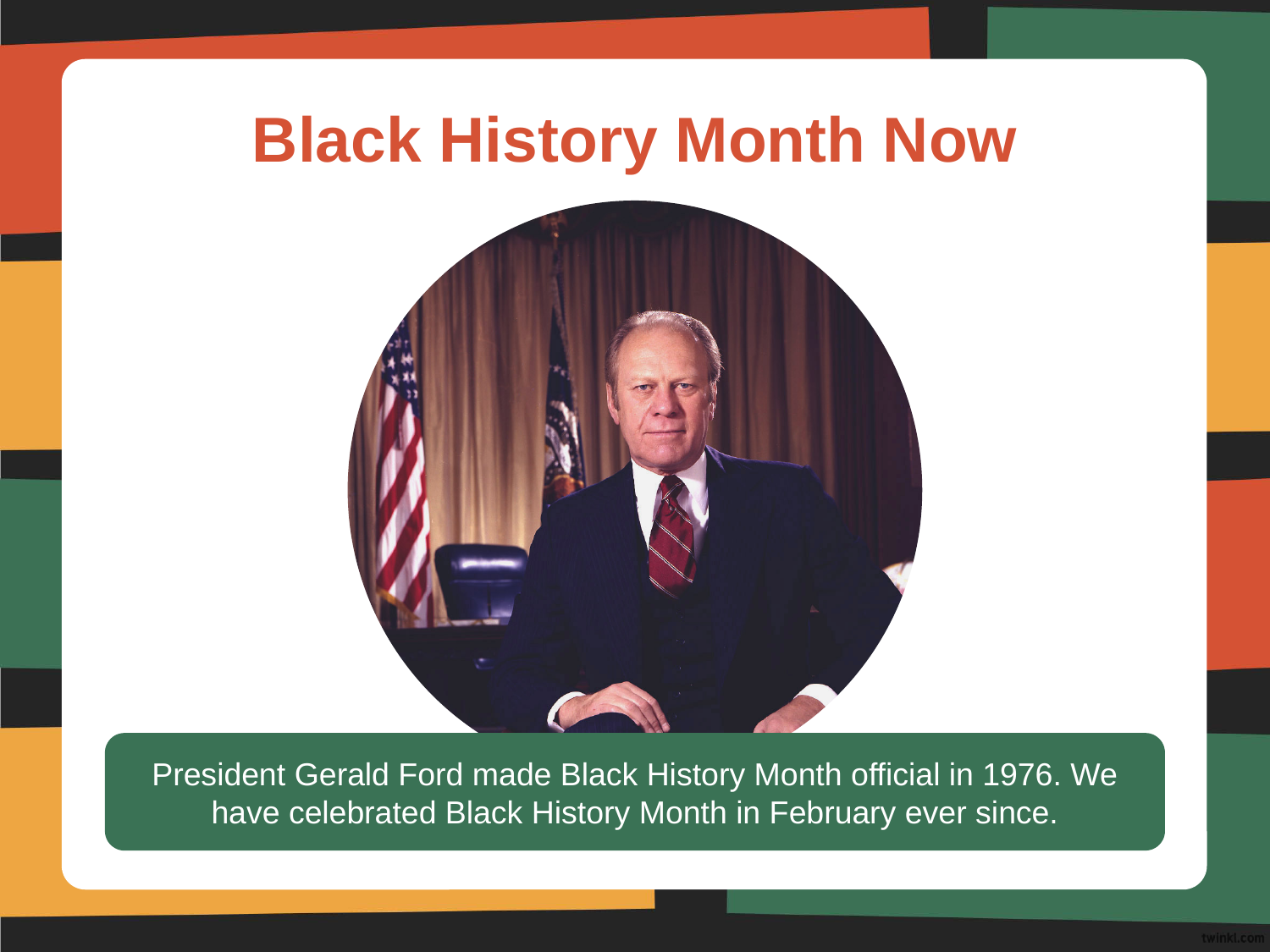

# Black History Month Now

President Gerald Ford made Black History Month official in 1976. We have celebrated Black History Month in February ever since.